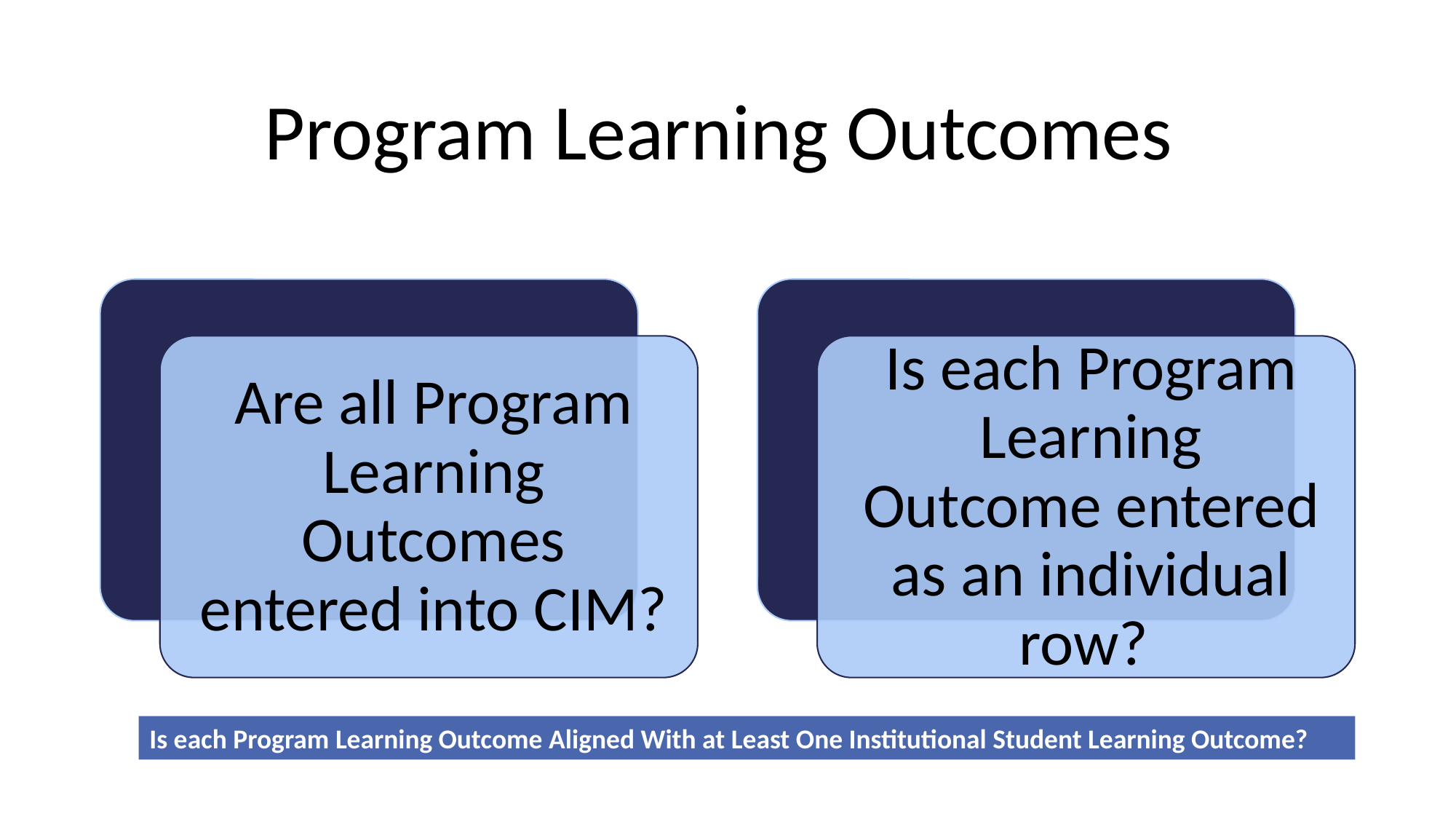

# Program Learning Outcomes
Are all Program Learning Outcomes entered into CIM?
Is each Program Learning Outcome entered as an individual row?
Is each Program Learning Outcome Aligned With at Least One Institutional Student Learning Outcome?